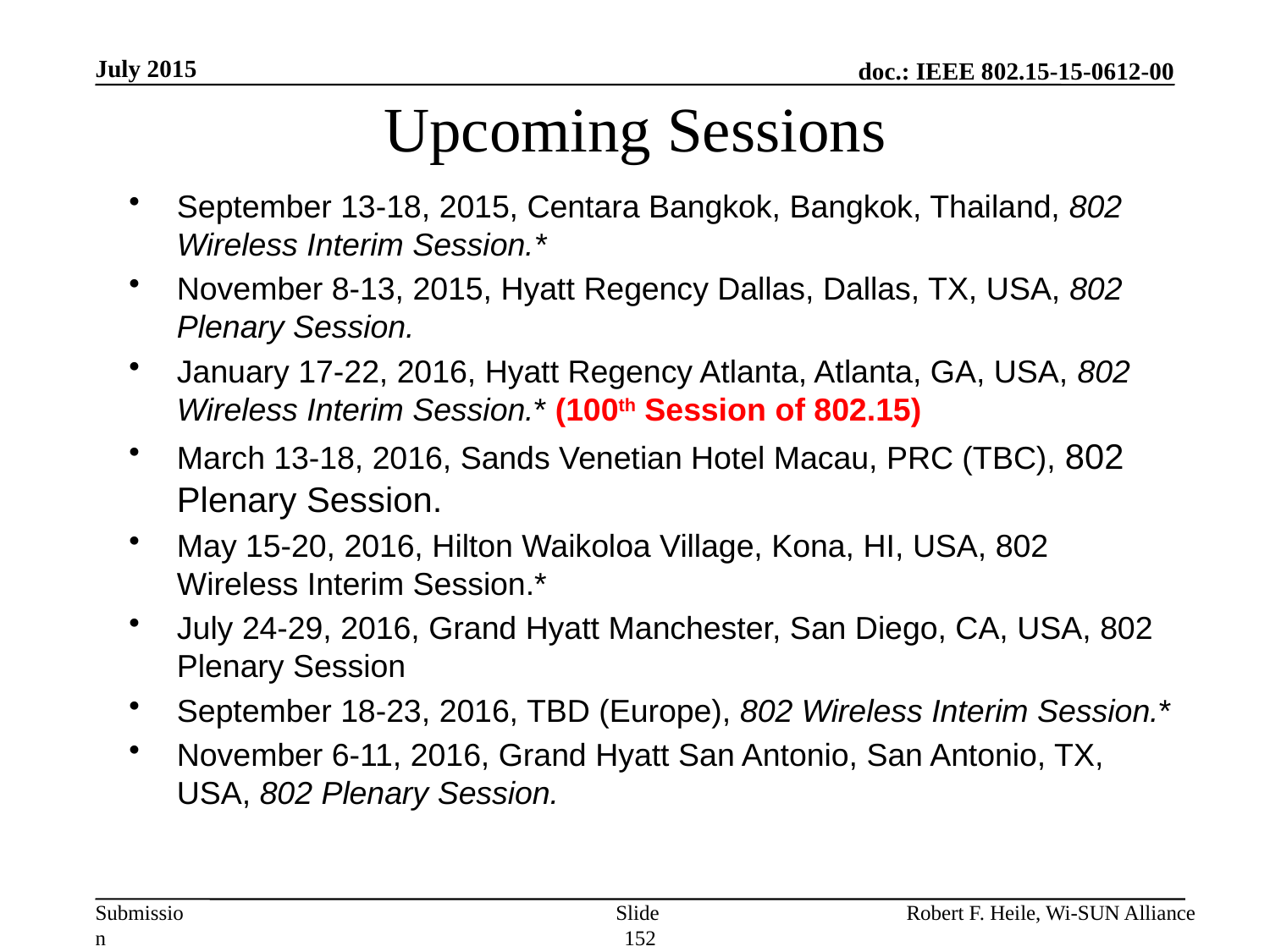

July 2015
# Upcoming Sessions
September 13-18, 2015, Centara Bangkok, Bangkok, Thailand, 802 Wireless Interim Session.*
November 8-13, 2015, Hyatt Regency Dallas, Dallas, TX, USA, 802 Plenary Session.
January 17-22, 2016, Hyatt Regency Atlanta, Atlanta, GA, USA, 802 Wireless Interim Session.* (100th Session of 802.15)
March 13-18, 2016, Sands Venetian Hotel Macau, PRC (TBC), 802 Plenary Session.
May 15-20, 2016, Hilton Waikoloa Village, Kona, HI, USA, 802 Wireless Interim Session.*
July 24-29, 2016, Grand Hyatt Manchester, San Diego, CA, USA, 802 Plenary Session
September 18-23, 2016, TBD (Europe), 802 Wireless Interim Session.*
November 6-11, 2016, Grand Hyatt San Antonio, San Antonio, TX, USA, 802 Plenary Session.

Slide 152
Robert F. Heile, Wi-SUN Alliance